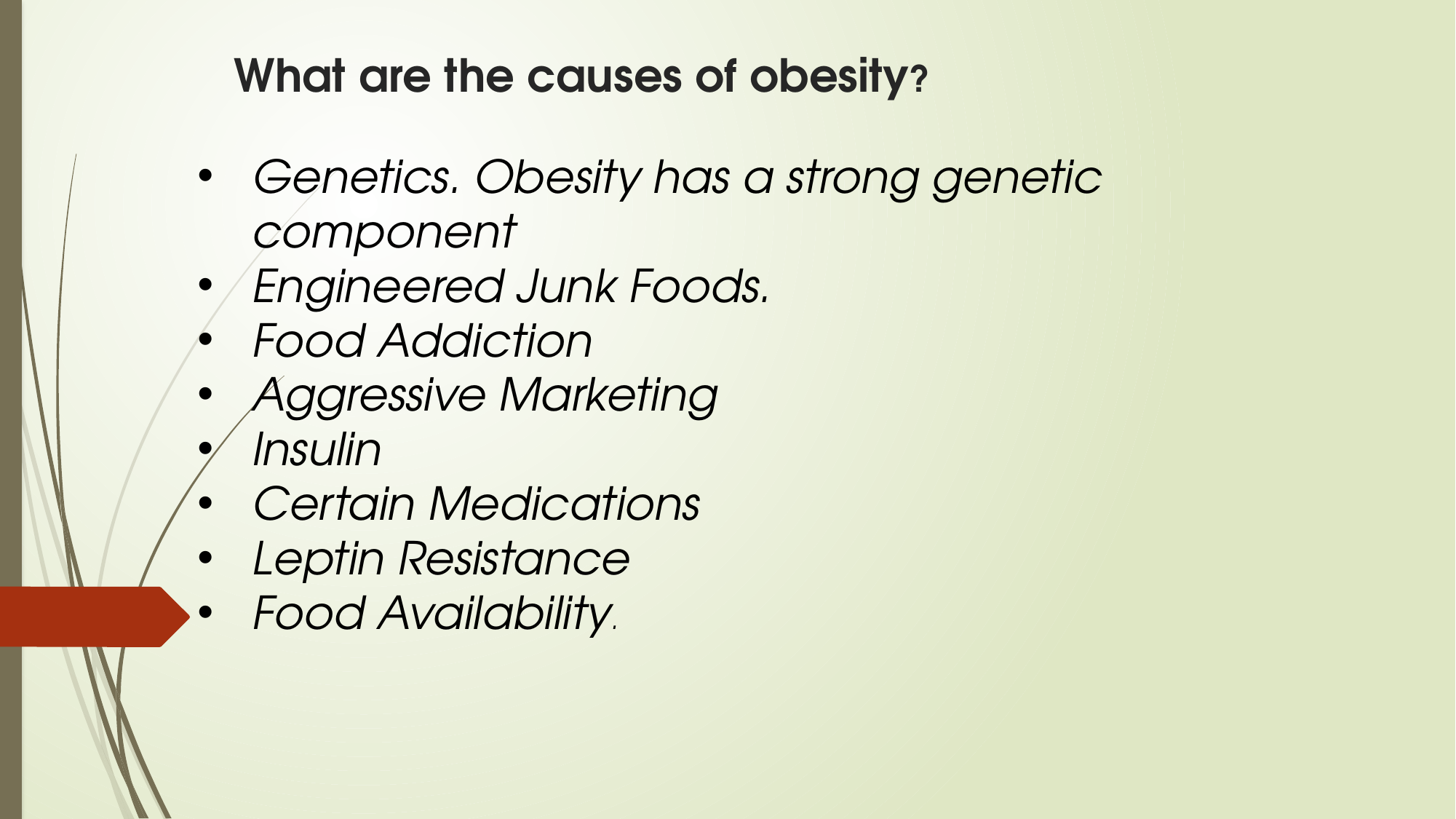

# What are the causes of obesity?
Genetics. Obesity has a strong genetic component
Engineered Junk Foods.
Food Addiction
Aggressive Marketing
Insulin
Certain Medications
Leptin Resistance
Food Availability.